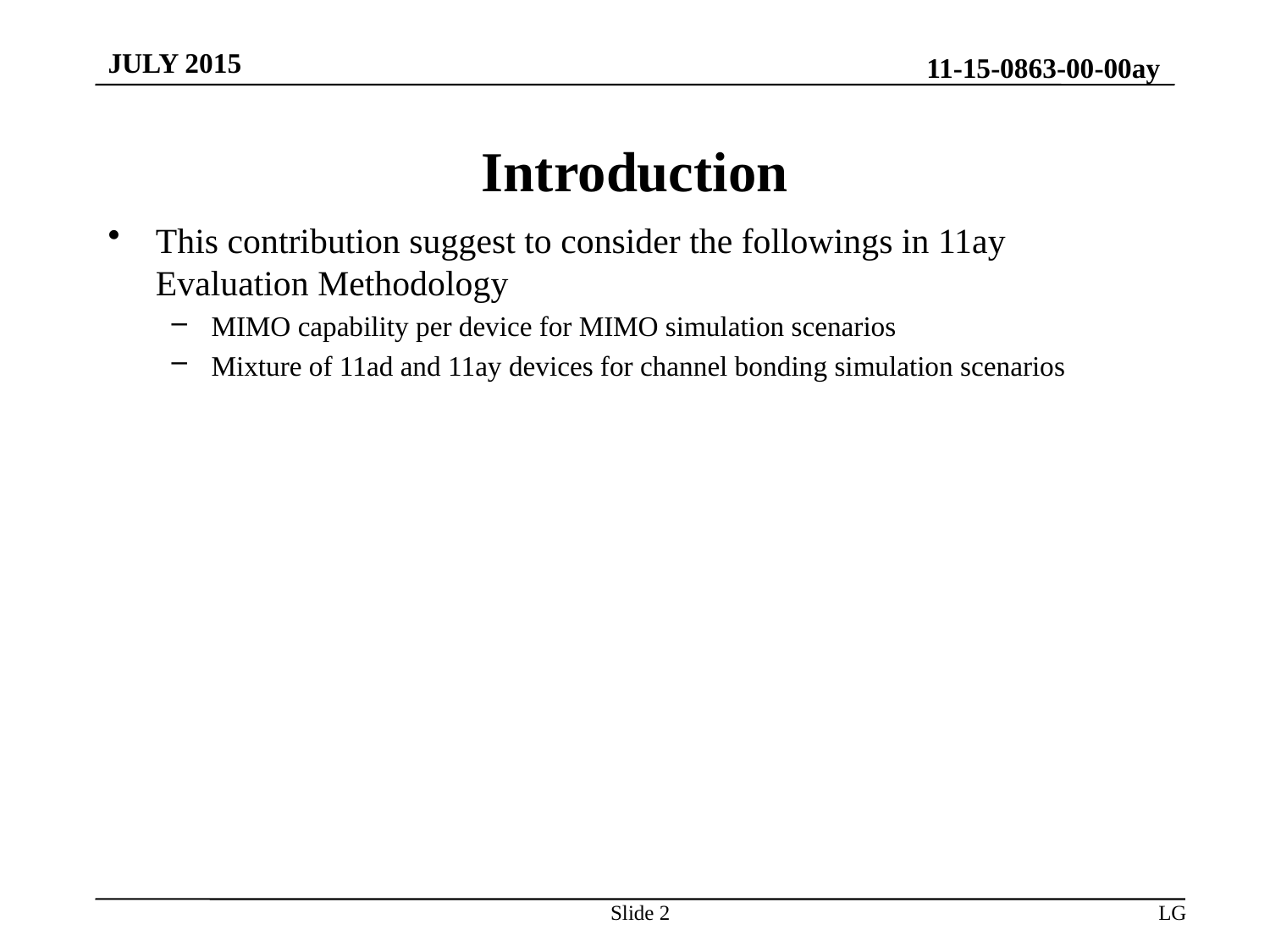

JULY 2015
# Introduction
This contribution suggest to consider the followings in 11ay Evaluation Methodology
MIMO capability per device for MIMO simulation scenarios
Mixture of 11ad and 11ay devices for channel bonding simulation scenarios

Slide 2
LG